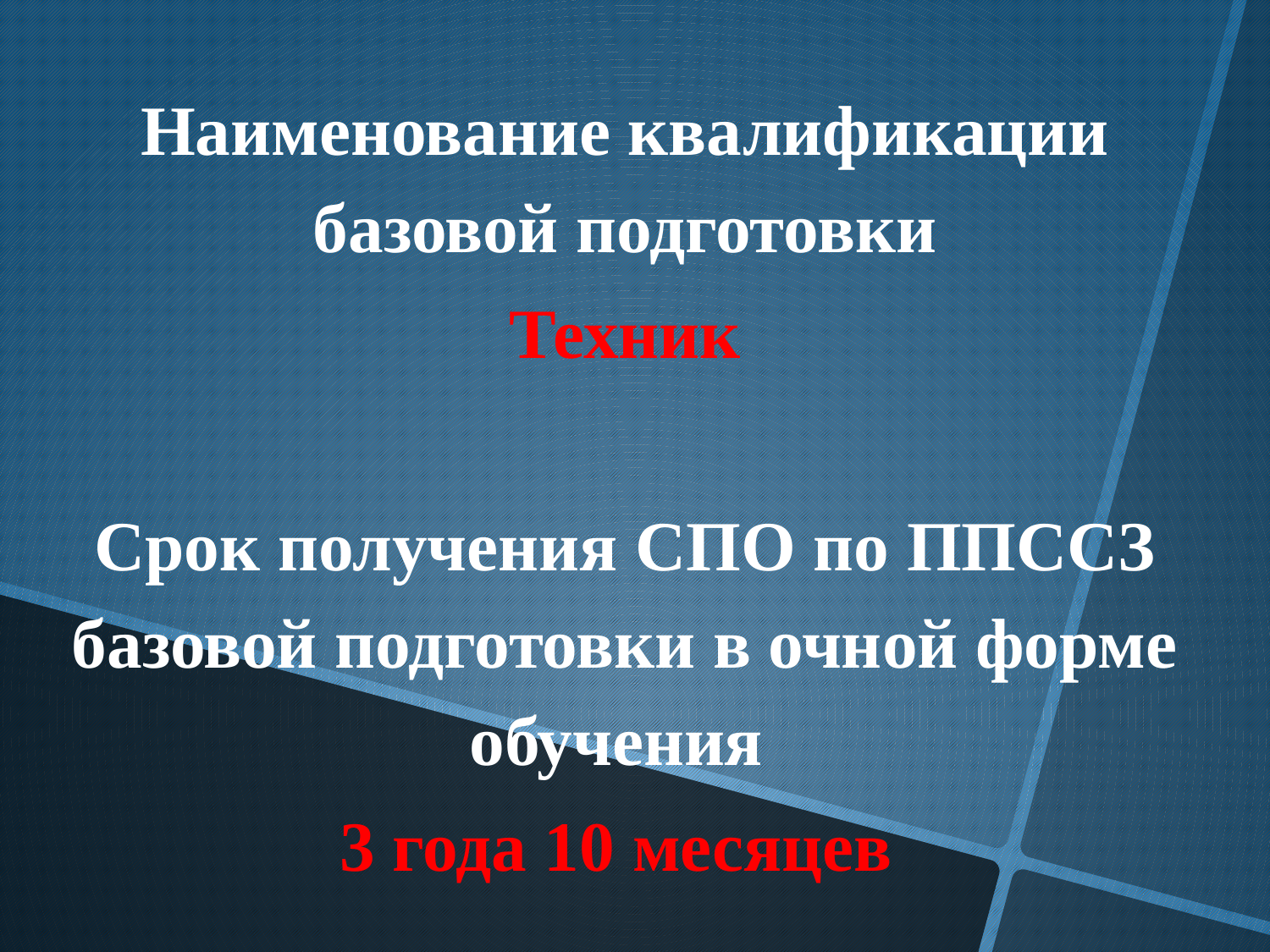

Наименование квалификации базовой подготовки
Техник

Срок получения СПО по ППССЗ базовой подготовки в очной форме обучения
3 года 10 месяцев